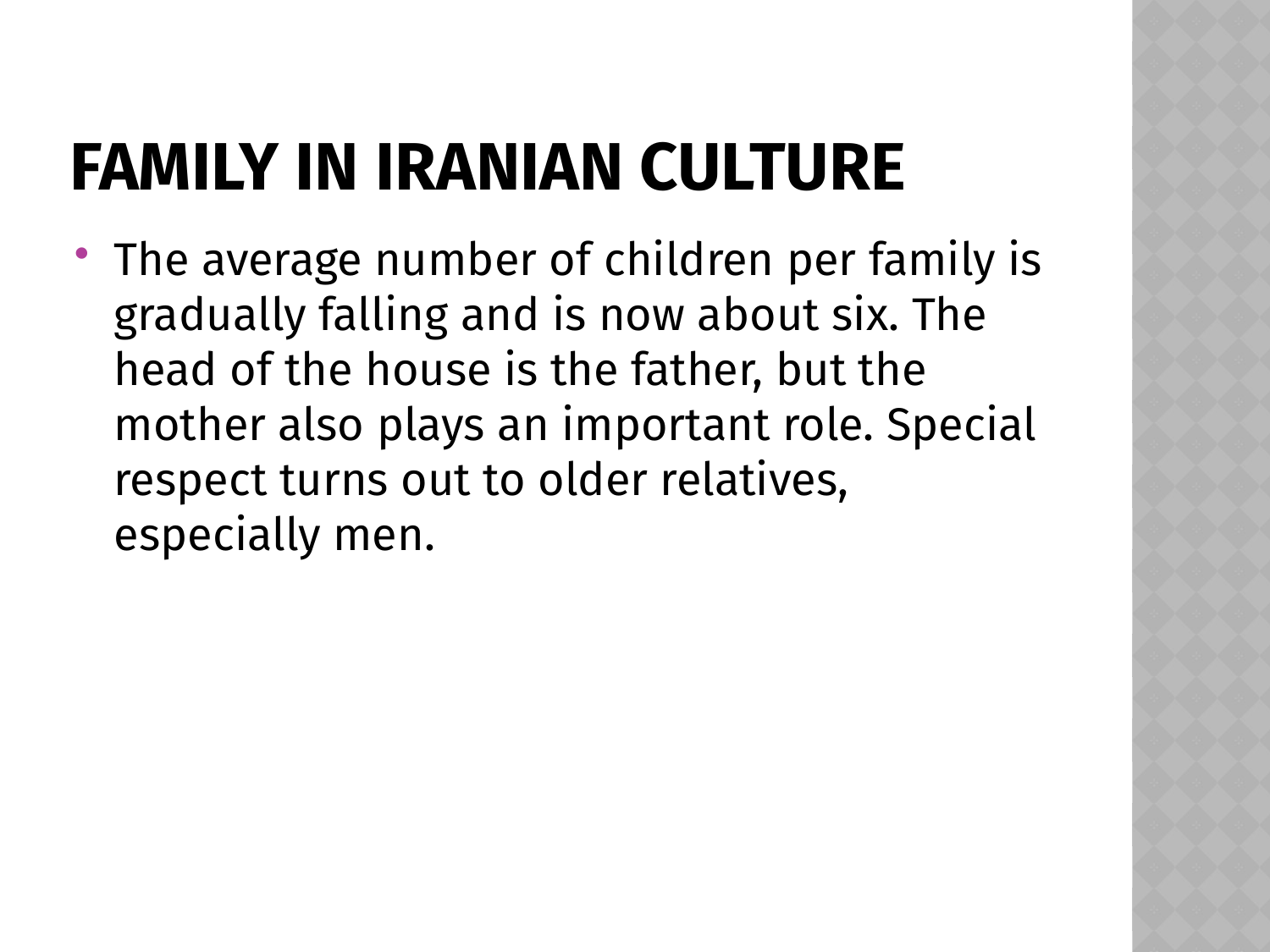

# Family in Iranian culture
The average number of children per family is gradually falling and is now about six. The head of the house is the father, but the mother also plays an important role. Special respect turns out to older relatives, especially men.